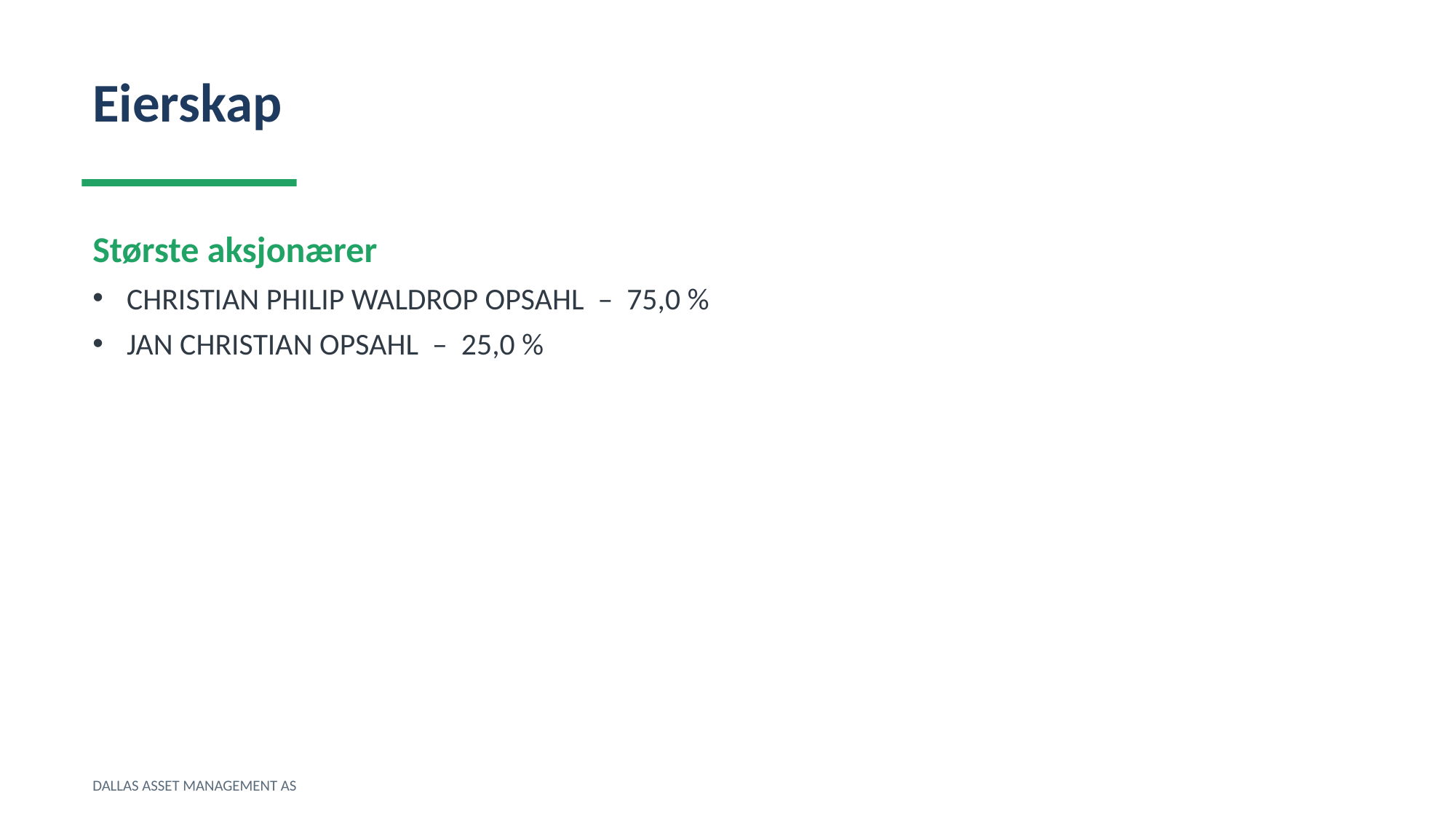

Eierskap

Største aksjonærer
CHRISTIAN PHILIP WALDROP OPSAHL  –  75,0 %
JAN CHRISTIAN OPSAHL  –  25,0 %
DALLAS ASSET MANAGEMENT AS